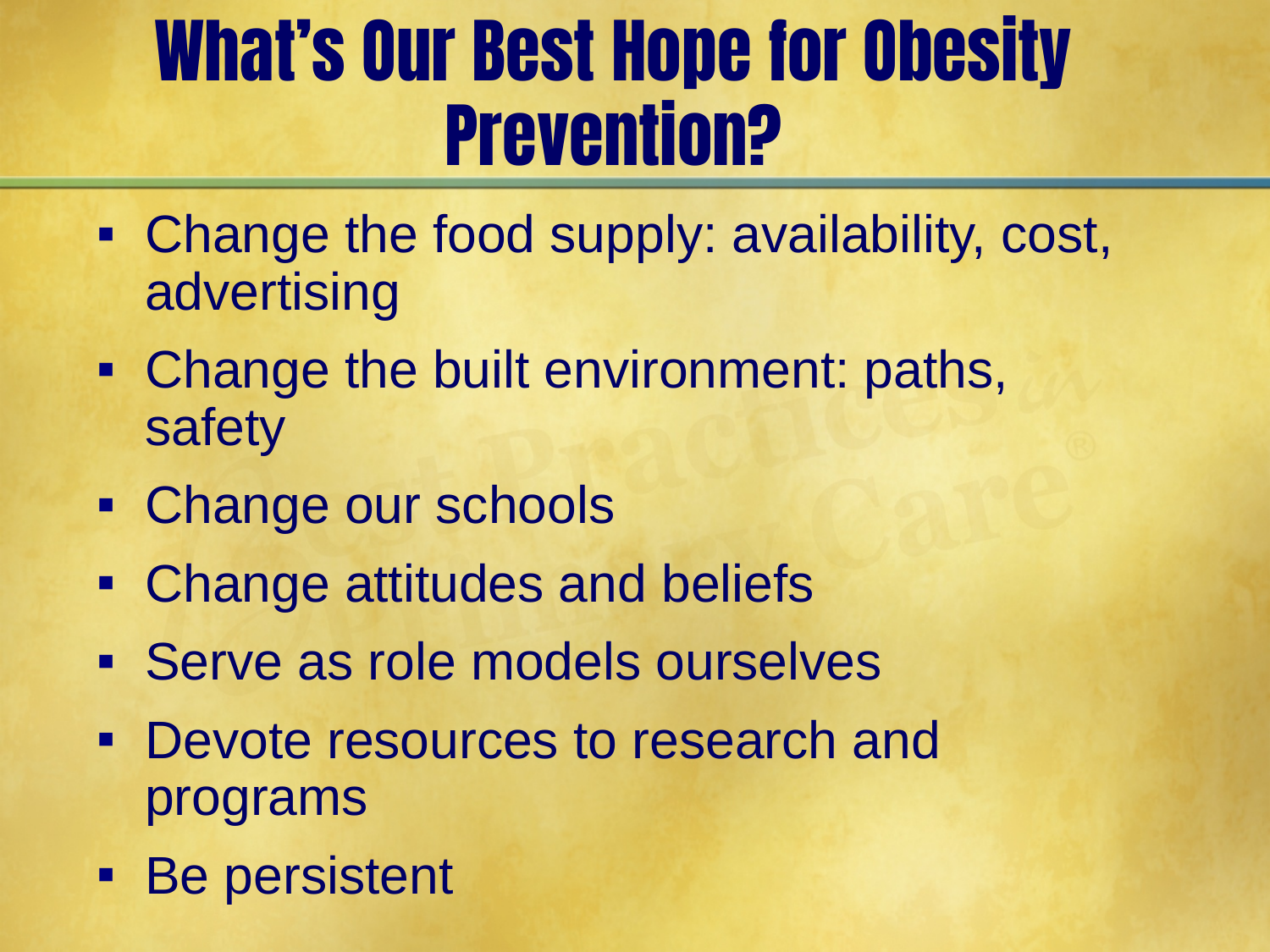

What’s Our Best Hope for Obesity Prevention?
Change the food supply: availability, cost, advertising
Change the built environment: paths, safety
Change our schools
Change attitudes and beliefs
Serve as role models ourselves
Devote resources to research and programs
Be persistent